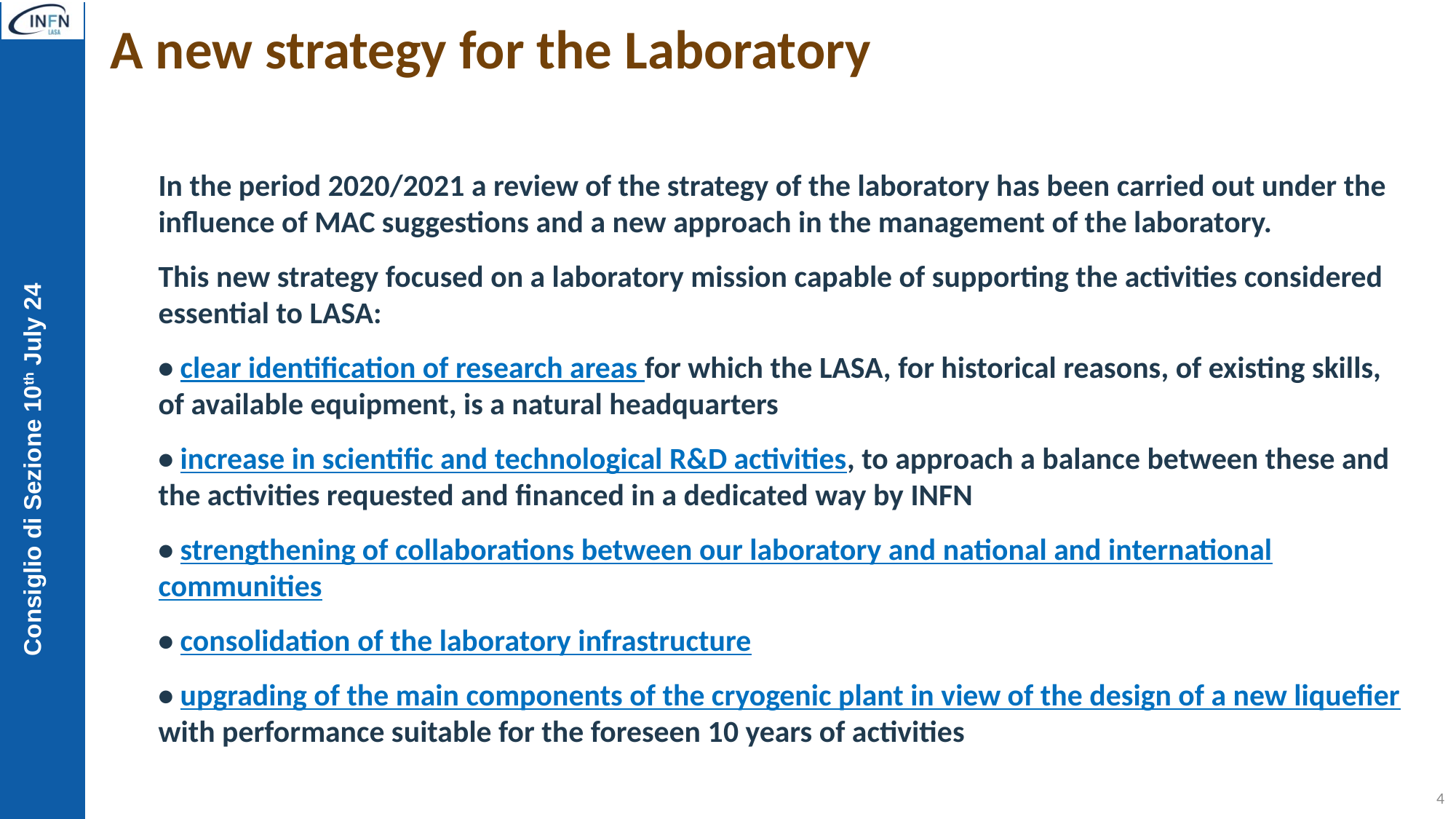

A new strategy for the Laboratory
In the period 2020/2021 a review of the strategy of the laboratory has been carried out under the influence of MAC suggestions and a new approach in the management of the laboratory.
This new strategy focused on a laboratory mission capable of supporting the activities considered essential to LASA:
• clear identification of research areas for which the LASA, for historical reasons, of existing skills, of available equipment, is a natural headquarters
• increase in scientific and technological R&D activities, to approach a balance between these and the activities requested and financed in a dedicated way by INFN
• strengthening of collaborations between our laboratory and national and international communities
• consolidation of the laboratory infrastructure
• upgrading of the main components of the cryogenic plant in view of the design of a new liquefier with performance suitable for the foreseen 10 years of activities

4